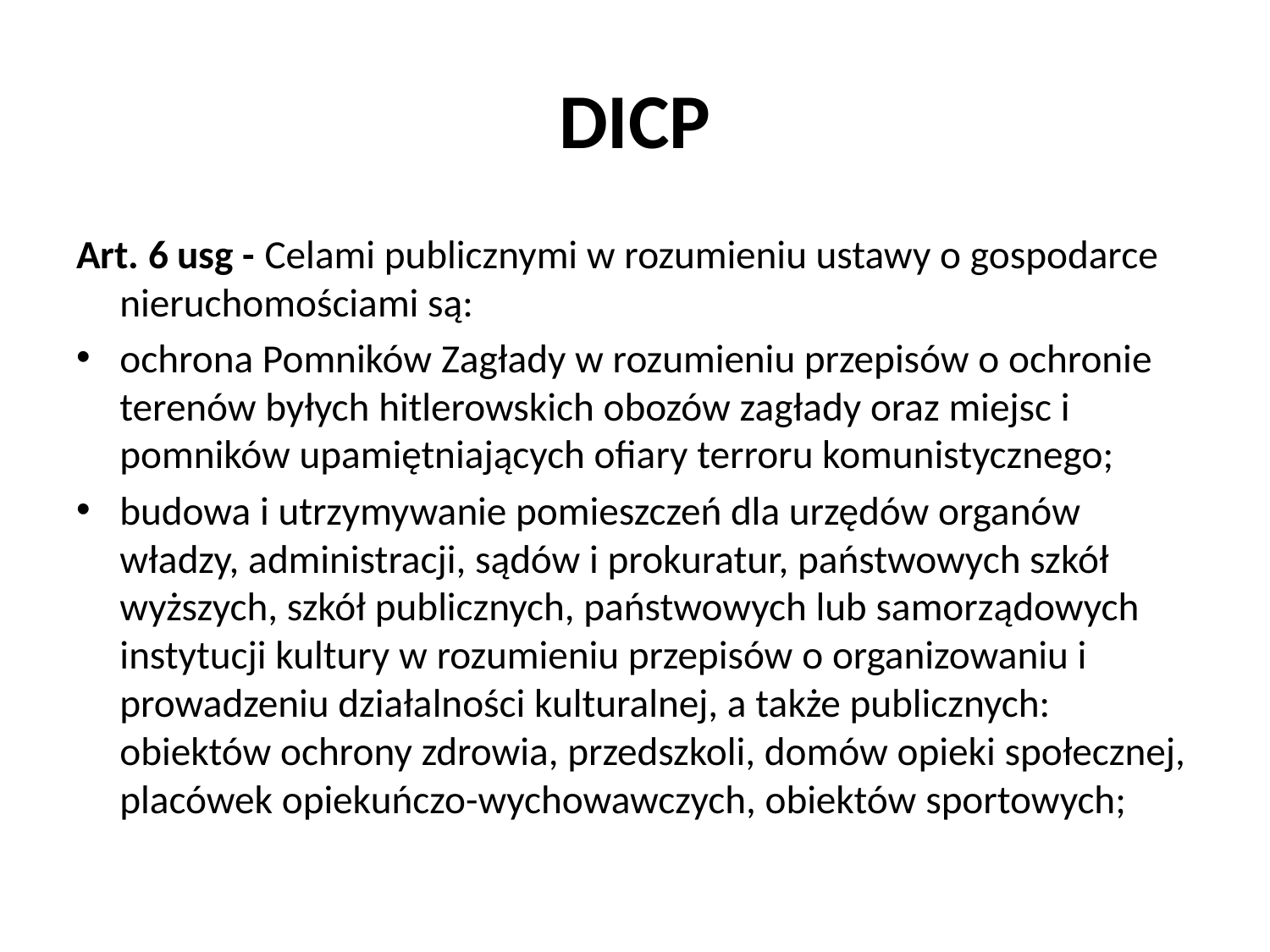

# DICP
Art. 6 usg - Celami publicznymi w rozumieniu ustawy o gospodarce nieruchomościami są:
ochrona Pomników Zagłady w rozumieniu przepisów o ochronie terenów byłych hitlerowskich obozów zagłady oraz miejsc i pomników upamiętniających ofiary terroru komunistycznego;
budowa i utrzymywanie pomieszczeń dla urzędów organów władzy, administracji, sądów i prokuratur, państwowych szkół wyższych, szkół publicznych, państwowych lub samorządowych instytucji kultury w rozumieniu przepisów o organizowaniu i prowadzeniu działalności kulturalnej, a także publicznych: obiektów ochrony zdrowia, przedszkoli, domów opieki społecznej, placówek opiekuńczo-wychowawczych, obiektów sportowych;